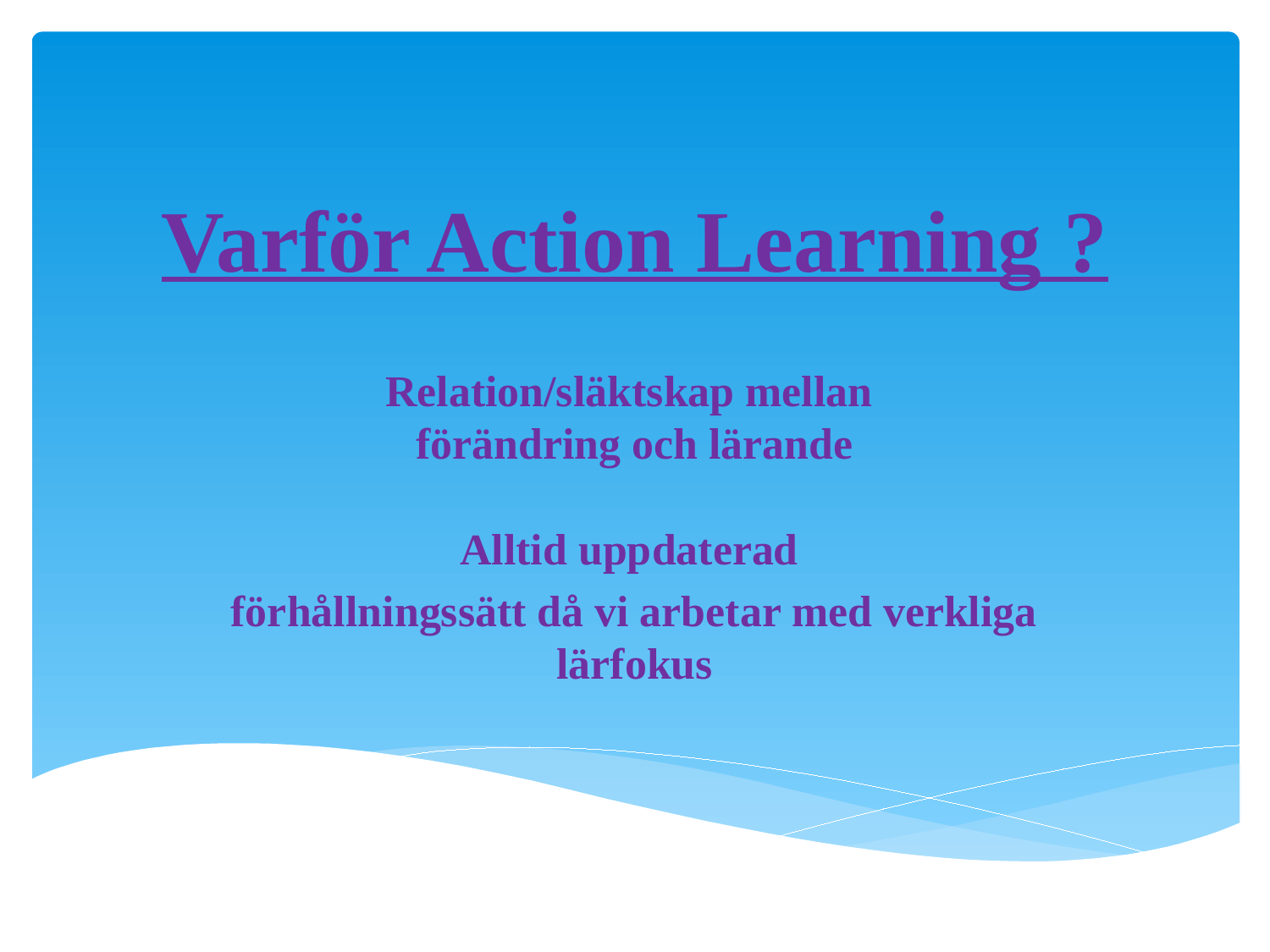

# Varför Action Learning ?
Relation/släktskap mellan
förändring och lärande
Alltid uppdaterad
förhållningssätt då vi arbetar med verkliga lärfokus